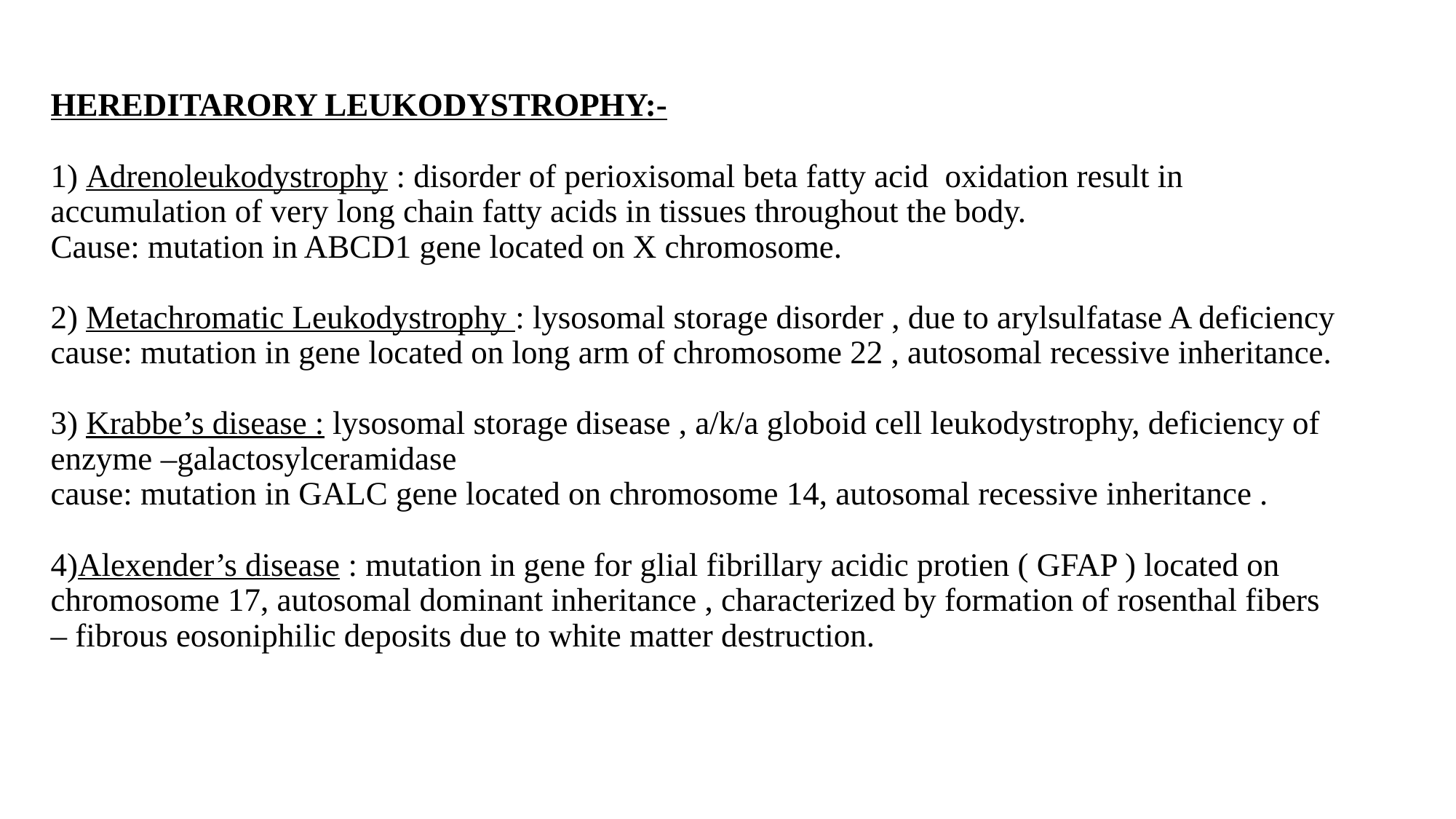

# HEREDITARORY LEUKODYSTROPHY:- 1) Adrenoleukodystrophy : disorder of perioxisomal beta fatty acid  oxidation result in accumulation of very long chain fatty acids in tissues throughout the body. Cause: mutation in ABCD1 gene located on X chromosome. 2) Metachromatic Leukodystrophy : lysosomal storage disorder , due to arylsulfatase A deficiency cause: mutation in gene located on long arm of chromosome 22 , autosomal recessive inheritance. 3) Krabbe’s disease : lysosomal storage disease , a/k/a globoid cell leukodystrophy, deficiency of enzyme –galactosylceramidase cause: mutation in GALC gene located on chromosome 14, autosomal recessive inheritance . 4)Alexender’s disease : mutation in gene for glial fibrillary acidic protien ( GFAP ) located on chromosome 17, autosomal dominant inheritance , characterized by formation of rosenthal fibers – fibrous eosoniphilic deposits due to white matter destruction.